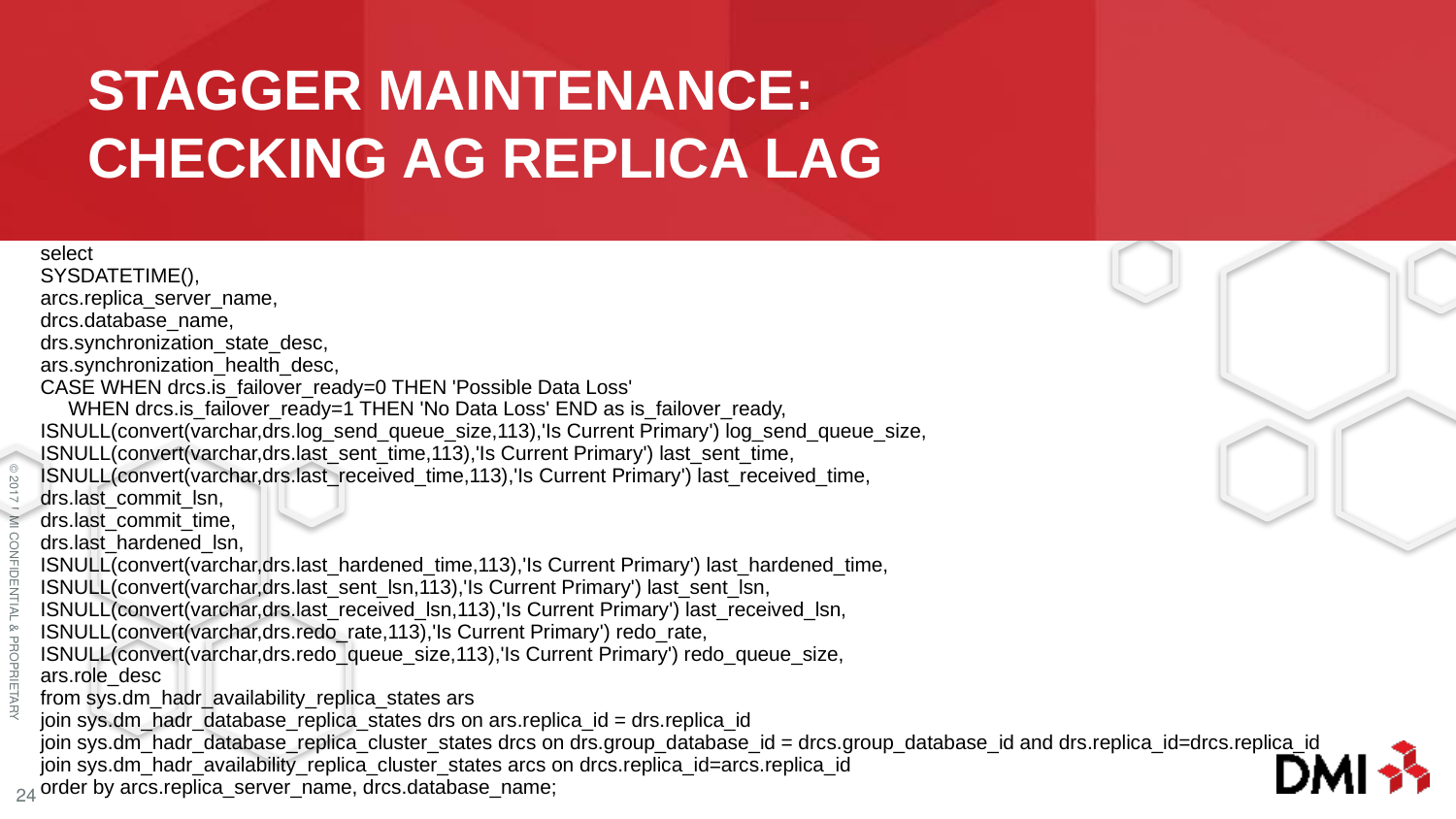

# Stagger maintenance: checking ag replica lag
select
SYSDATETIME(),
arcs.replica_server_name,
drcs.database_name,
drs.synchronization_state_desc,
ars.synchronization_health_desc,
CASE WHEN drcs.is_failover_ready=0 THEN 'Possible Data Loss'
     WHEN drcs.is_failover_ready=1 THEN 'No Data Loss' END as is_failover_ready,
ISNULL(convert(varchar,drs.log_send_queue_size,113),'Is Current Primary') log_send_queue_size,
ISNULL(convert(varchar,drs.last_sent_time,113),'Is Current Primary') last_sent_time,
ISNULL(convert(varchar,drs.last_received_time,113),'Is Current Primary') last_received_time,
drs.last_commit_lsn,
drs.last_commit_time,
drs.last_hardened_lsn,
ISNULL(convert(varchar,drs.last_hardened_time,113),'Is Current Primary') last_hardened_time,
ISNULL(convert(varchar,drs.last_sent_lsn,113),'Is Current Primary') last_sent_lsn,
ISNULL(convert(varchar,drs.last_received_lsn,113),'Is Current Primary') last_received_lsn,
ISNULL(convert(varchar,drs.redo_rate,113),'Is Current Primary') redo_rate,
ISNULL(convert(varchar,drs.redo_queue_size,113),'Is Current Primary') redo_queue_size,
ars.role_desc
from sys.dm_hadr_availability_replica_states ars
join sys.dm_hadr_database_replica_states drs on ars.replica_id = drs.replica_id
join sys.dm_hadr_database_replica_cluster_states drcs on drs.group_database_id = drcs.group_database_id and drs.replica_id=drcs.replica_id
join sys.dm_hadr_availability_replica_cluster_states arcs on drcs.replica_id=arcs.replica_id
order by arcs.replica_server_name, drcs.database_name;

24